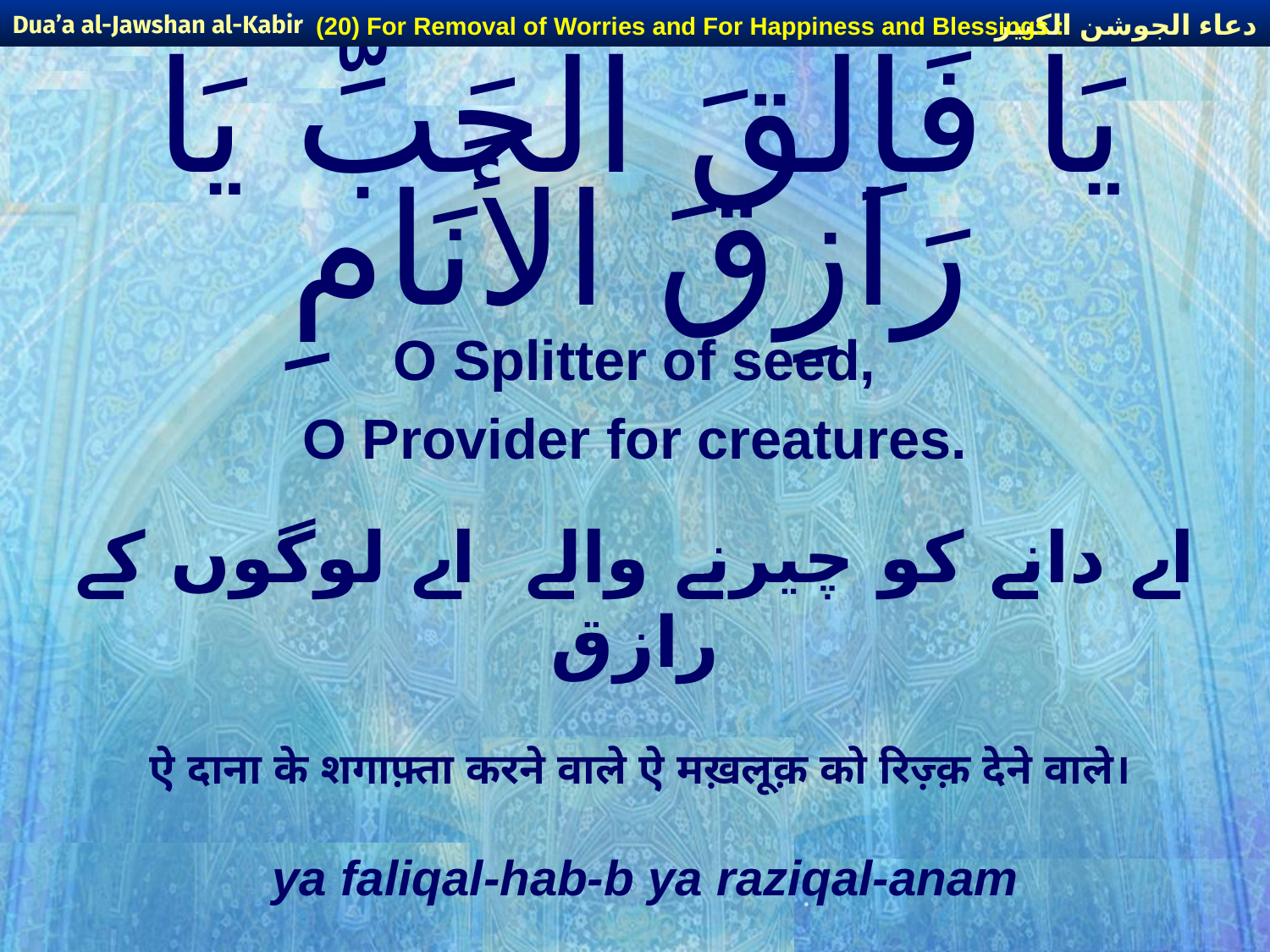

دعاء الجوشن الكبير
Dua’a al-Jawshan al-Kabir
(20) For Removal of Worries and For Happiness and Blessings :
# يَا فَاِلقَ الْحَبِّ يَا رَازِقَ الأَنَامِ
O Splitter of seed,
O Provider for creatures.
اے دانے کو چیرنے والے  اے لوگوں کے رازق
ऐ दाना के शगाफ़्ता करने वाले ऐ मख़लूक़ को रिज़्क़ देने वाले।
ya faliqal-hab-b ya raziqal-anam